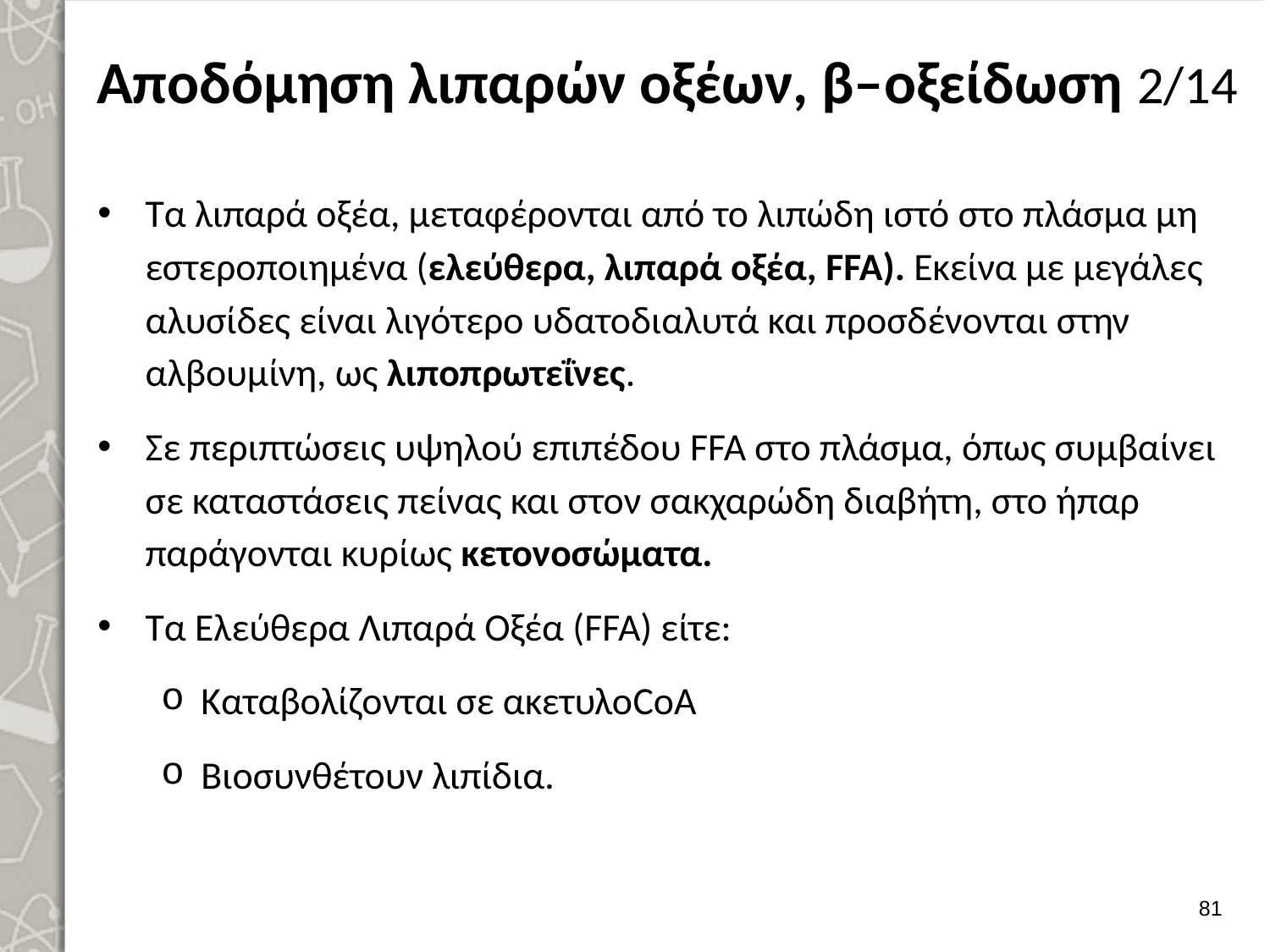

# Αποδόμηση λιπαρών οξέων, β–οξείδωση 2/14
Τα λιπαρά οξέα, μεταφέρονται από το λιπώδη ιστό στο πλάσμα μη εστεροποιημένα (ελεύθερα, λιπαρά οξέα, FFA). Εκείνα με μεγάλες αλυσίδες είναι λιγότερο υδατοδιαλυτά και προσδένονται στην αλβουμίνη, ως λιποπρωτεΐνες.
Σε περιπτώσεις υψηλού επιπέδου FFA στο πλάσμα, όπως συμβαίνει σε καταστάσεις πείνας και στον σακχαρώδη διαβήτη, στο ήπαρ παράγονται κυρίως κετονοσώματα.
Τα Ελεύθερα Λιπαρά Οξέα (FFA) είτε:
Καταβολίζονται σε ακετυλοCoΑ
Βιοσυνθέτουν λιπίδια.
81